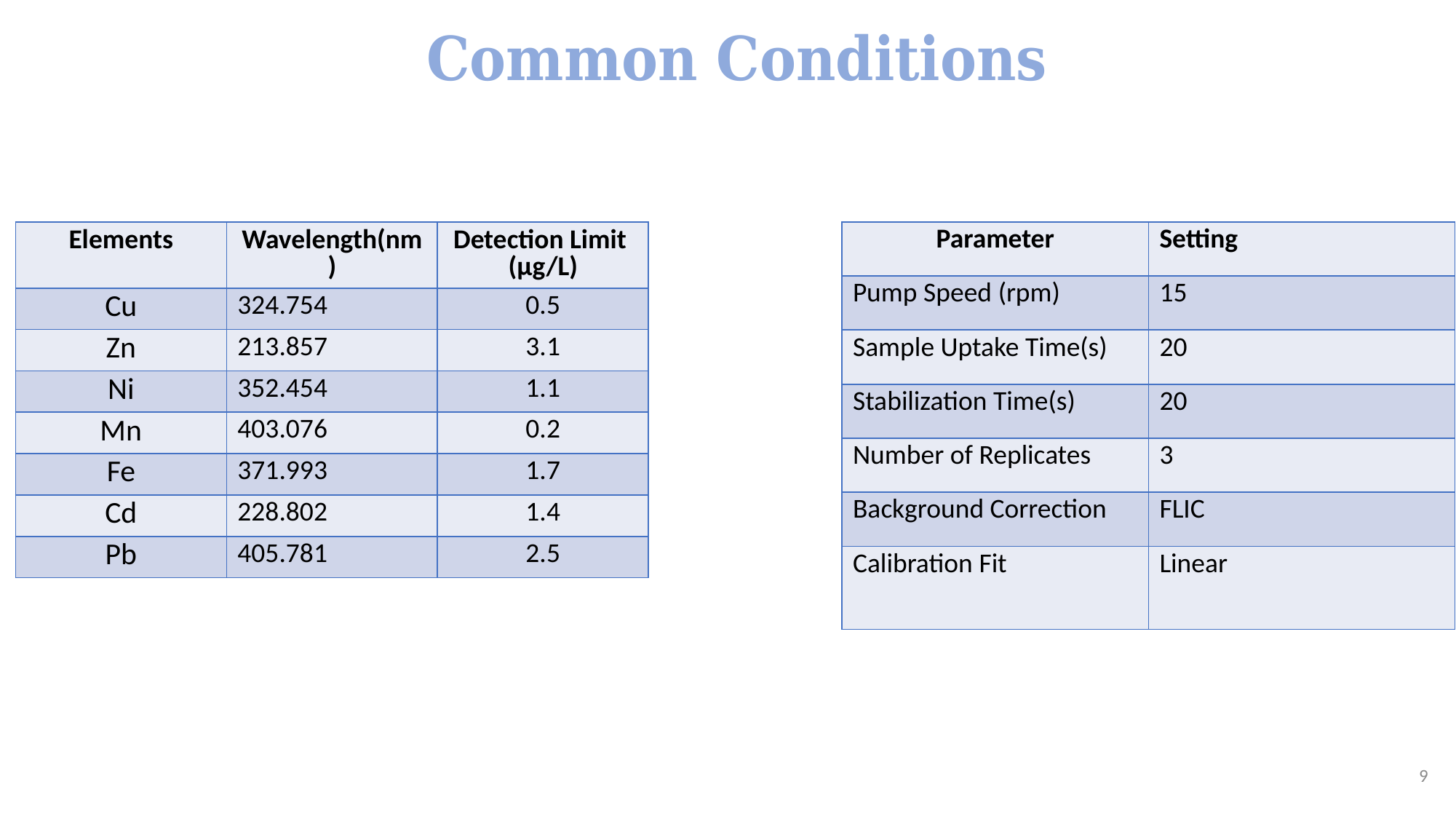

# Common Conditions
| Parameter | Setting |
| --- | --- |
| Pump Speed (rpm) | 15 |
| Sample Uptake Time(s) | 20 |
| Stabilization Time(s) | 20 |
| Number of Replicates | 3 |
| Background Correction | FLIC |
| Calibration Fit | Linear |
| Elements | Wavelength(nm) | Detection Limit (μg/L) |
| --- | --- | --- |
| Cu | 324.754 | 0.5 |
| Zn | 213.857 | 3.1 |
| Ni | 352.454 | 1.1 |
| Mn | 403.076 | 0.2 |
| Fe | 371.993 | 1.7 |
| Cd | 228.802 | 1.4 |
| Pb | 405.781 | 2.5 |
9